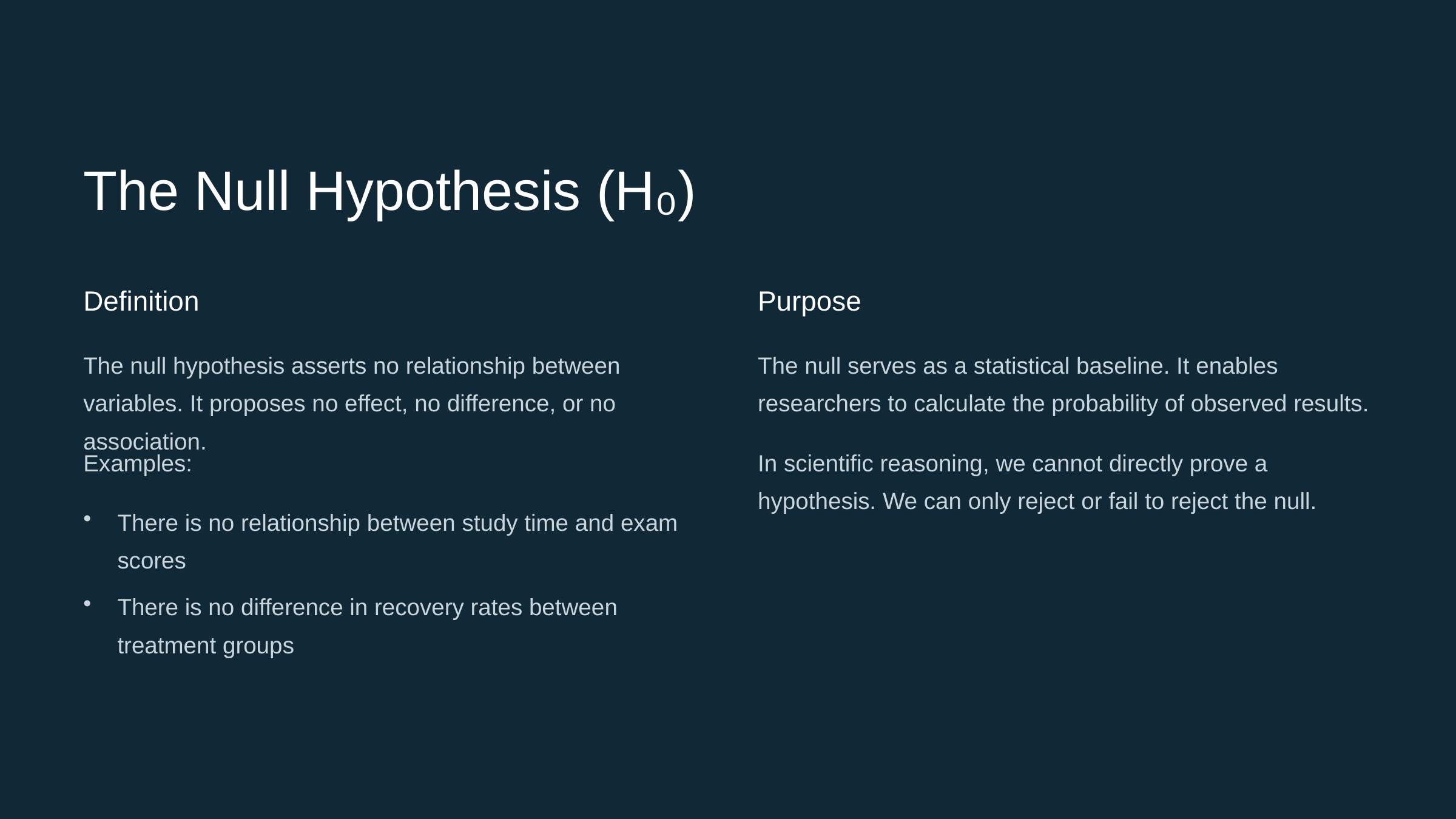

The Null Hypothesis (H₀)
Definition
Purpose
The null hypothesis asserts no relationship between variables. It proposes no effect, no difference, or no association.
The null serves as a statistical baseline. It enables researchers to calculate the probability of observed results.
Examples:
In scientific reasoning, we cannot directly prove a hypothesis. We can only reject or fail to reject the null.
There is no relationship between study time and exam scores
There is no difference in recovery rates between treatment groups